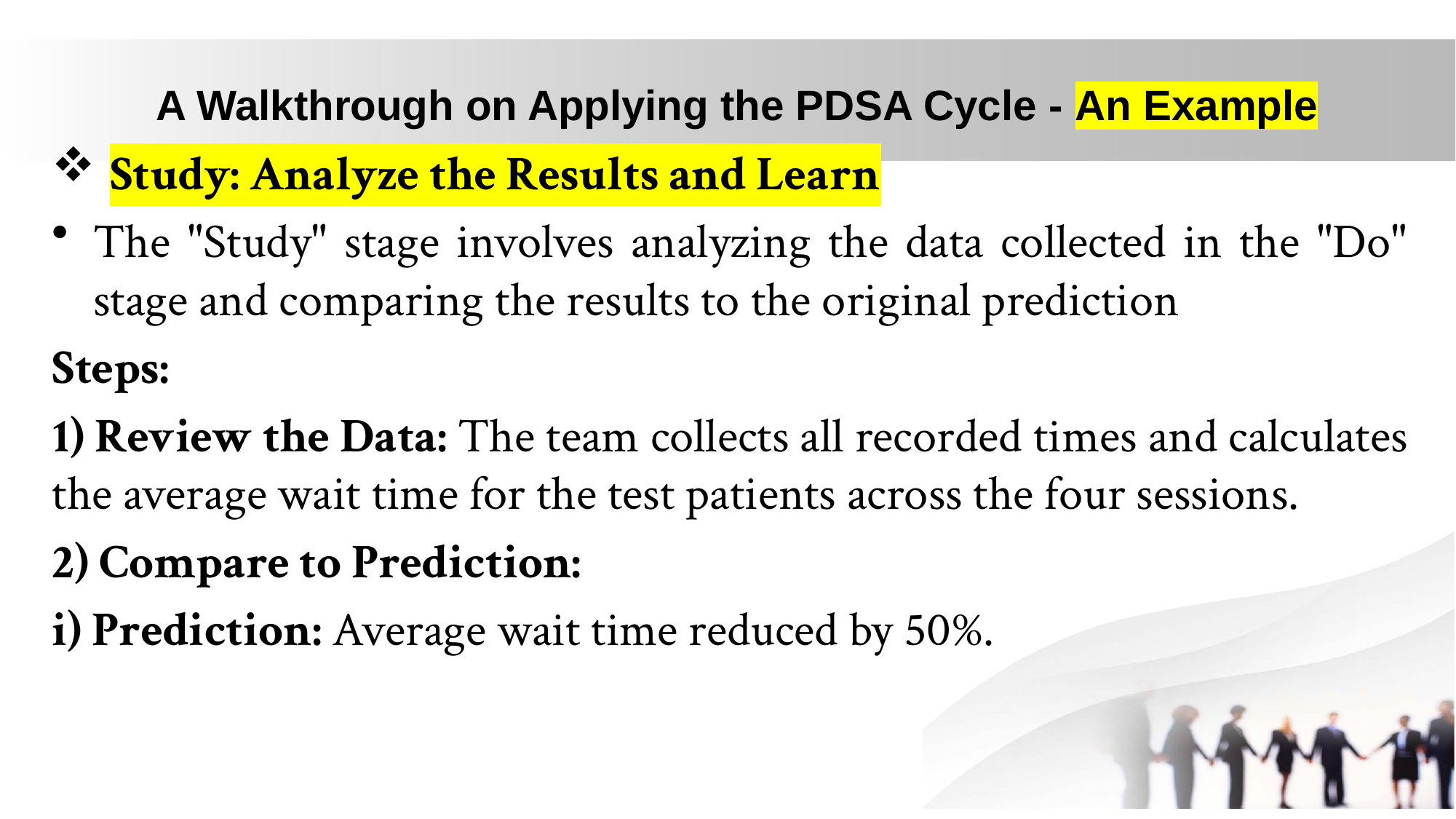

# A Walkthrough on Applying the PDSA Cycle - An Example
 Study: Analyze the Results and Learn
The "Study" stage involves analyzing the data collected in the "Do" stage and comparing the results to the original prediction
Steps:
1) Review the Data: The team collects all recorded times and calculates the average wait time for the test patients across the four sessions.
2) Compare to Prediction:
i) Prediction: Average wait time reduced by 50%.